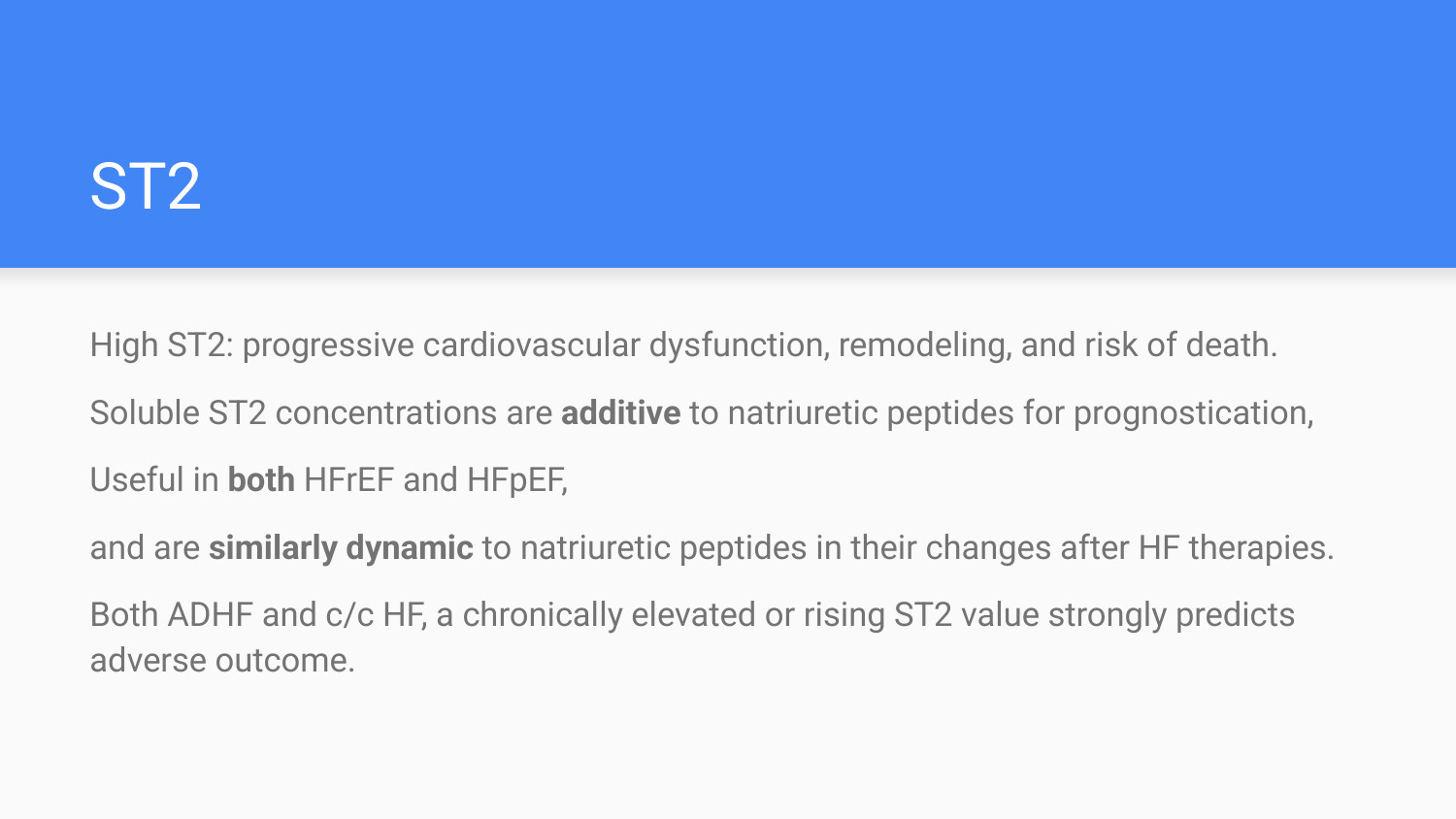

# ST2
High ST2: progressive cardiovascular dysfunction, remodeling, and risk of death.
Soluble ST2 concentrations are additive to natriuretic peptides for prognostication,
Useful in both HFrEF and HFpEF,
and are similarly dynamic to natriuretic peptides in their changes after HF therapies.
Both ADHF and c/c HF, a chronically elevated or rising ST2 value strongly predicts adverse outcome.